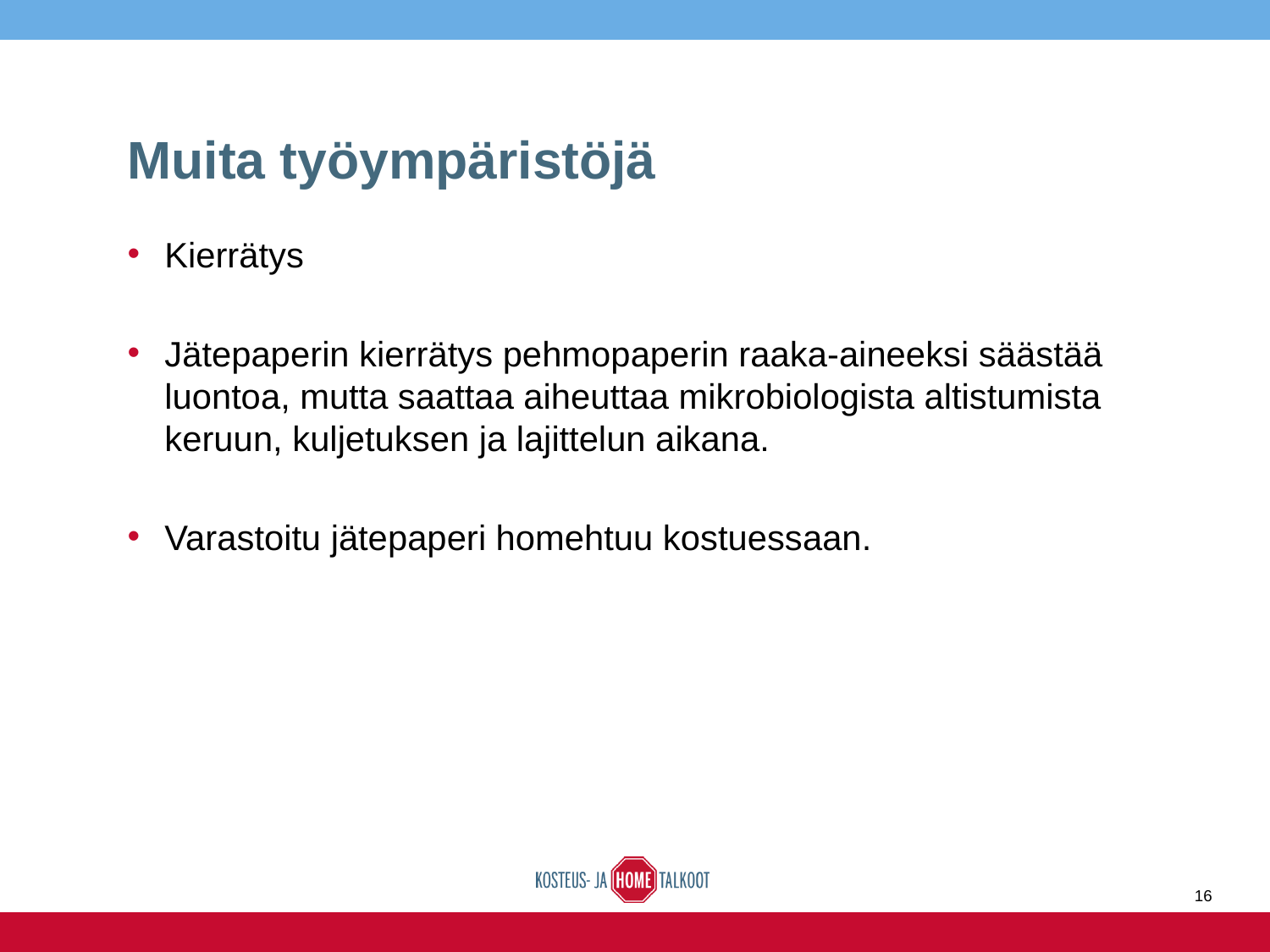

# Muita työympäristöjä
Kierrätys

Jätepaperin kierrätys pehmopaperin raaka-aineeksi säästää luontoa, mutta saattaa aiheuttaa mikrobiologista altistumista keruun, kuljetuksen ja lajittelun aikana.

Varastoitu jätepaperi homehtuu kostuessaan.
16